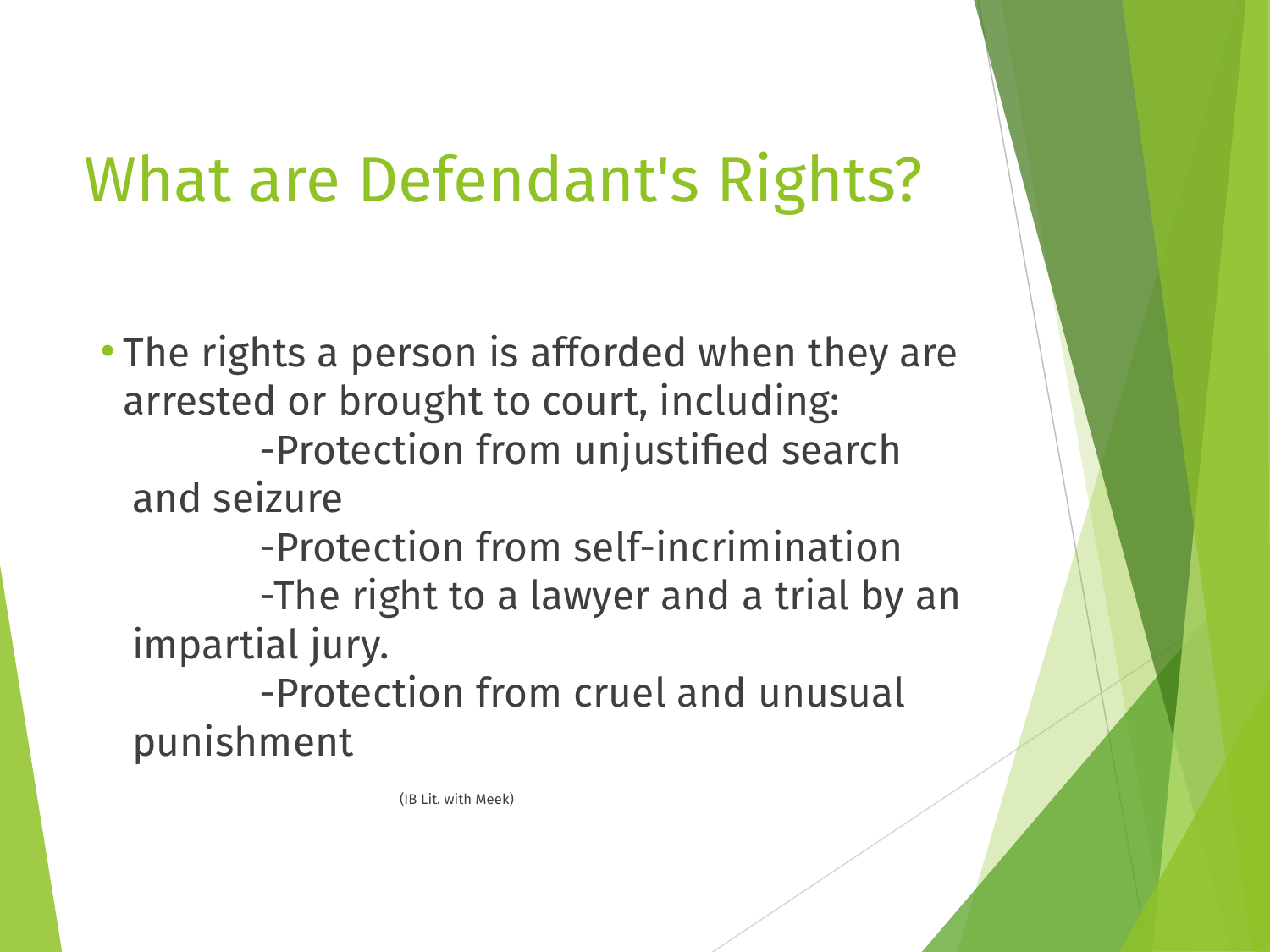

# What are Defendant's Rights?
The rights a person is afforded when they are arrested or brought to court, including:
		-Protection from unjustified search and seizure
		-Protection from self-incrimination
		-The right to a lawyer and a trial by an impartial jury.
		-Protection from cruel and unusual punishment
                            (IB Lit. with Meek)